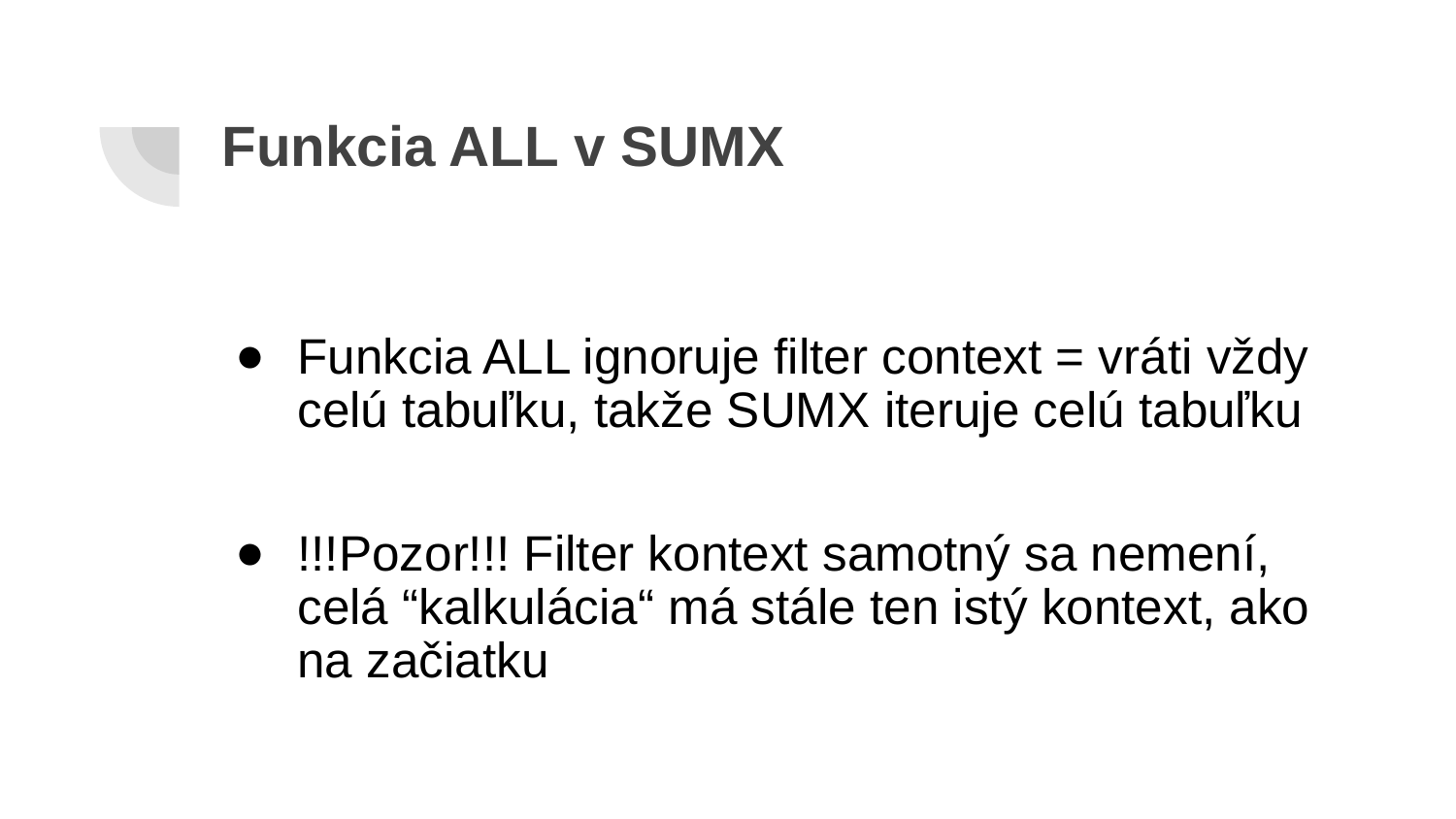

# Funkcia ALL v SUMX
Funkcia ALL ignoruje filter context = vráti vždy celú tabuľku, takže SUMX iteruje celú tabuľku

!!!Pozor!!! Filter kontext samotný sa nemení, celá “kalkulácia“ má stále ten istý kontext, ako na začiatku